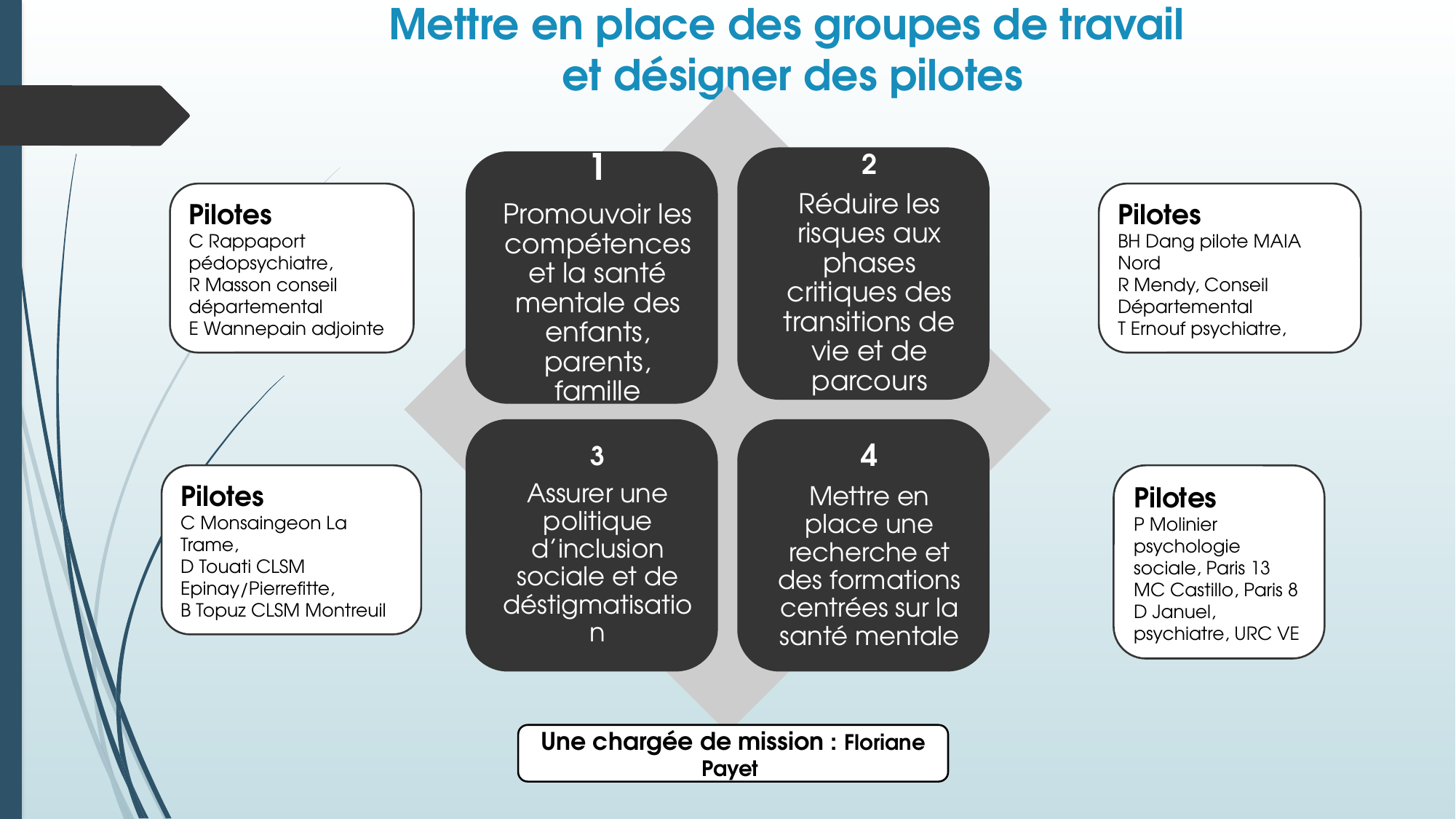

# Mettre en place des groupes de travail et désigner des pilotes
1
Promouvoir les compétences et la santé mentale des enfants, parents, famille
2
Réduire les risques aux phases critiques des transitions de vie et de parcours
3
Assurer une politique d’inclusion sociale et de déstigmatisation
4
Mettre en place une recherche et des formations centrées sur la santé mentale
Pilotes
BH Dang pilote MAIA Nord
R Mendy, Conseil Départemental
T Ernouf psychiatre,
Pilotes
C Rappaport pédopsychiatre,
R Masson conseil départemental
E Wannepain adjointe
Pilotes
C Monsaingeon La Trame,
D Touati CLSM Epinay/Pierrefitte,
B Topuz CLSM Montreuil
Pilotes
P Molinier psychologie sociale, Paris 13
MC Castillo, Paris 8
D Januel, psychiatre, URC VE
Une chargée de mission : Floriane Payet